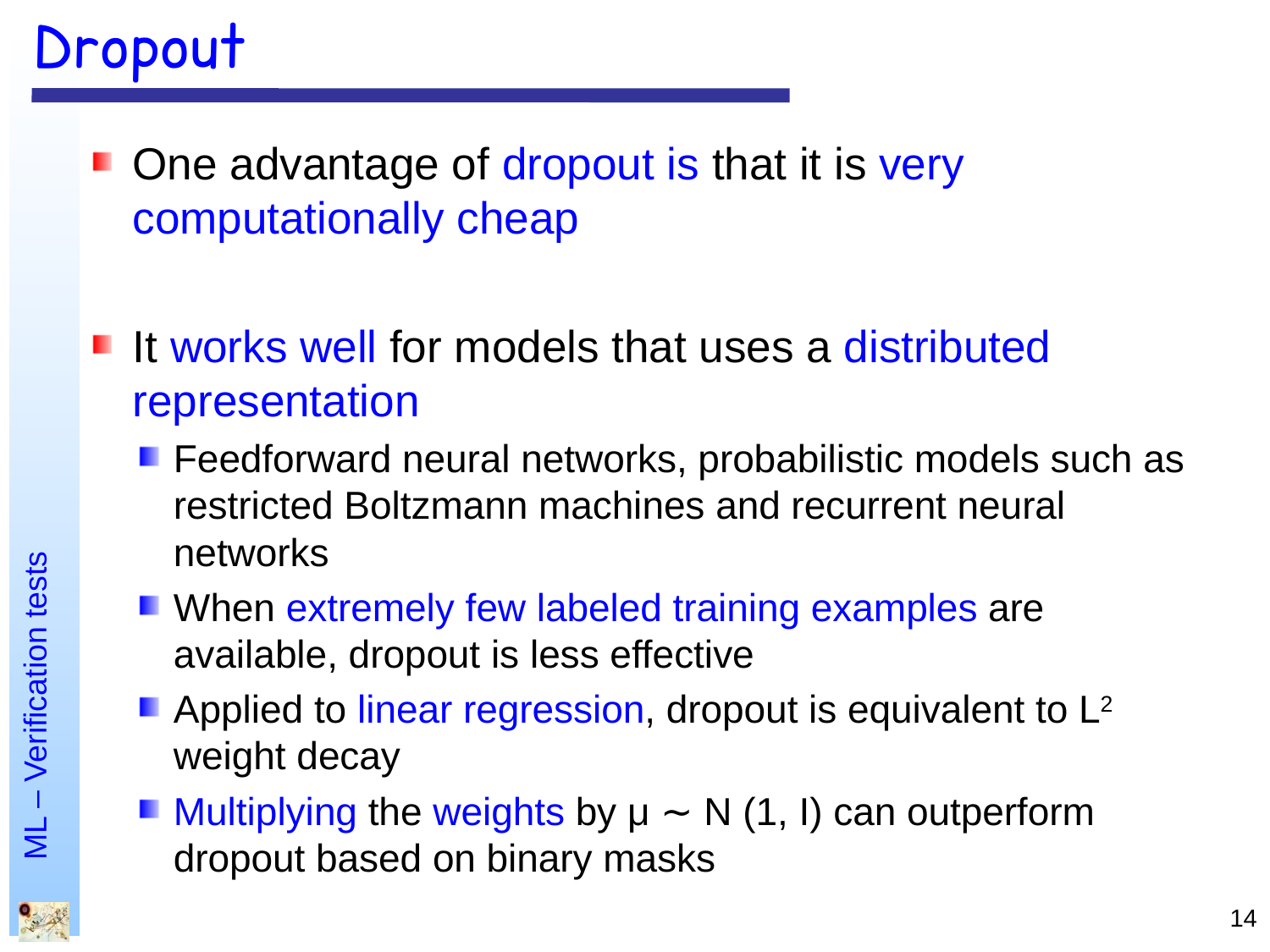

# Dropout
One advantage of dropout is that it is very computationally cheap

It works well for models that uses a distributed representation
Feedforward neural networks, probabilistic models such as restricted Boltzmann machines and recurrent neural networks
When extremely few labeled training examples are available, dropout is less effective
Applied to linear regression, dropout is equivalent to L2 weight decay
Multiplying the weights by μ ∼ N (1, I) can outperform dropout based on binary masks

14